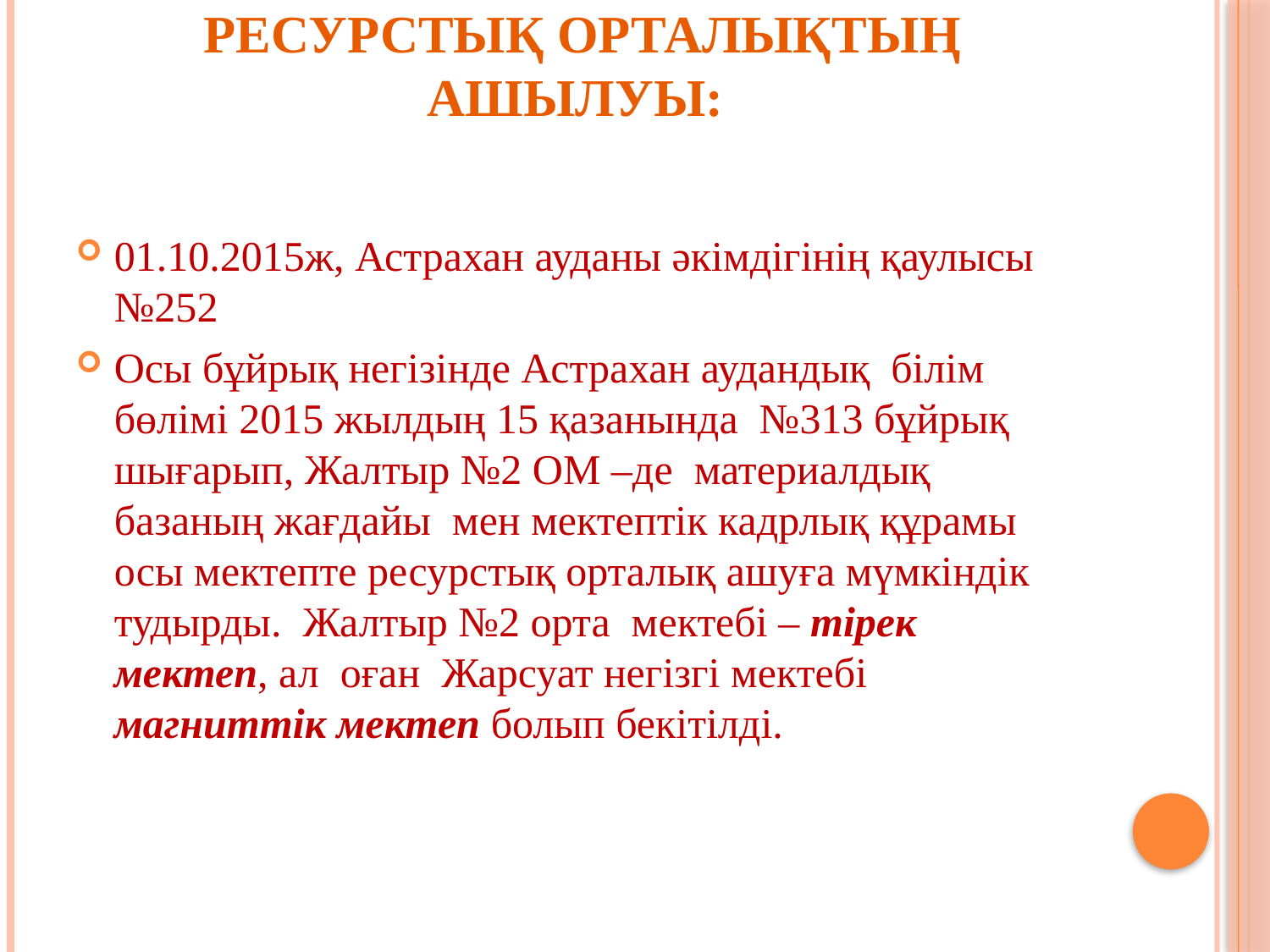

# Ресурстық орталықтың ашылуы:
01.10.2015ж, Астрахан ауданы әкімдігінің қаулысы №252
Осы бұйрық негізінде Астрахан аудандық  білім бөлімі 2015 жылдың 15 қазанында  №313 бұйрық  шығарып, Жалтыр №2 ОМ –де  материалдық базаның жағдайы  мен мектептік кадрлық құрамы осы мектепте ресурстық орталық ашуға мүмкіндік тудырды.  Жалтыр №2 орта  мектебі – тірек  мектеп, ал  оған  Жарсуат негізгі мектебі магниттік мектеп болып бекітілді.